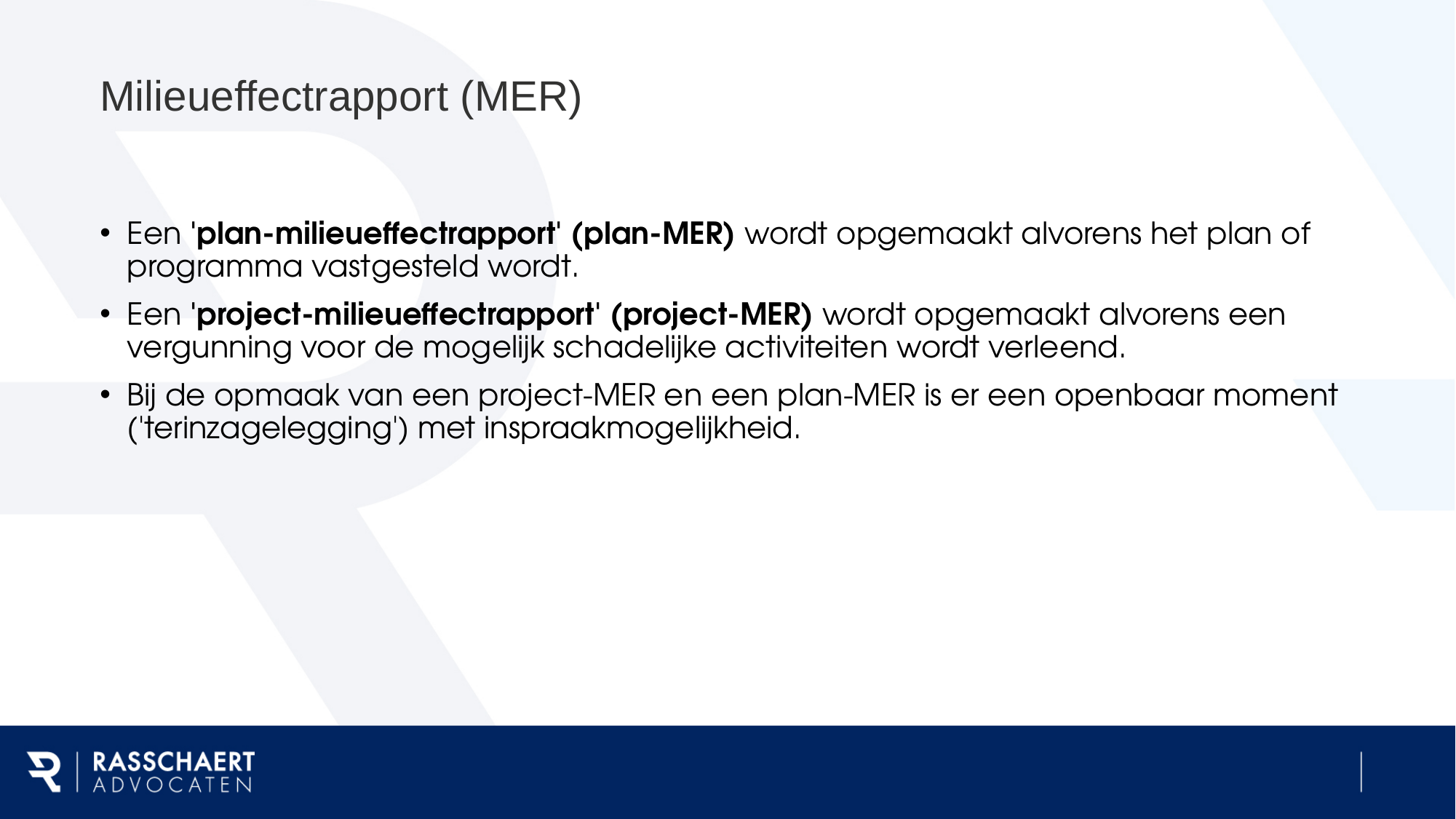

# Milieueffectrapport (MER)
Een 'plan-milieueffectrapport' (plan-MER) wordt opgemaakt alvorens het plan of programma vastgesteld wordt.
Een 'project-milieueffectrapport' (project-MER) wordt opgemaakt alvorens een vergunning voor de mogelijk schadelijke activiteiten wordt verleend.
Bij de opmaak van een project-MER en een plan-MER is er een openbaar moment ('terinzagelegging') met inspraakmogelijkheid.